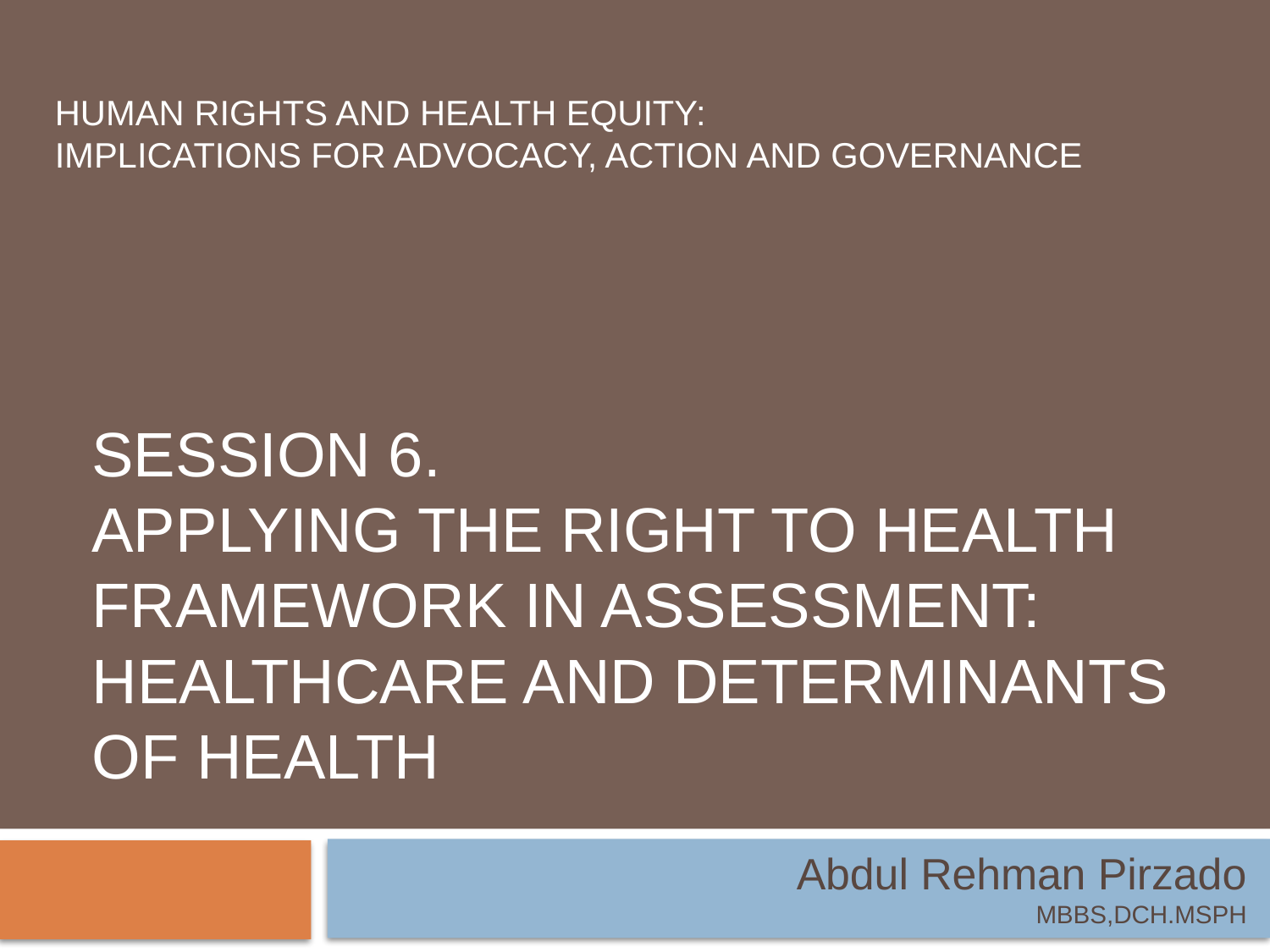

HUMAN RIGHTS AND HEALTH EQUITY:
IMPLICATIONS FOR ADVOCACY, ACTION AND GOVERNANCE
# Session 6. Applying the Right to Health Framework in Assessment: Healthcare and Determinants of Health
Abdul Rehman Pirzado
MBBS,DCH.MSPH